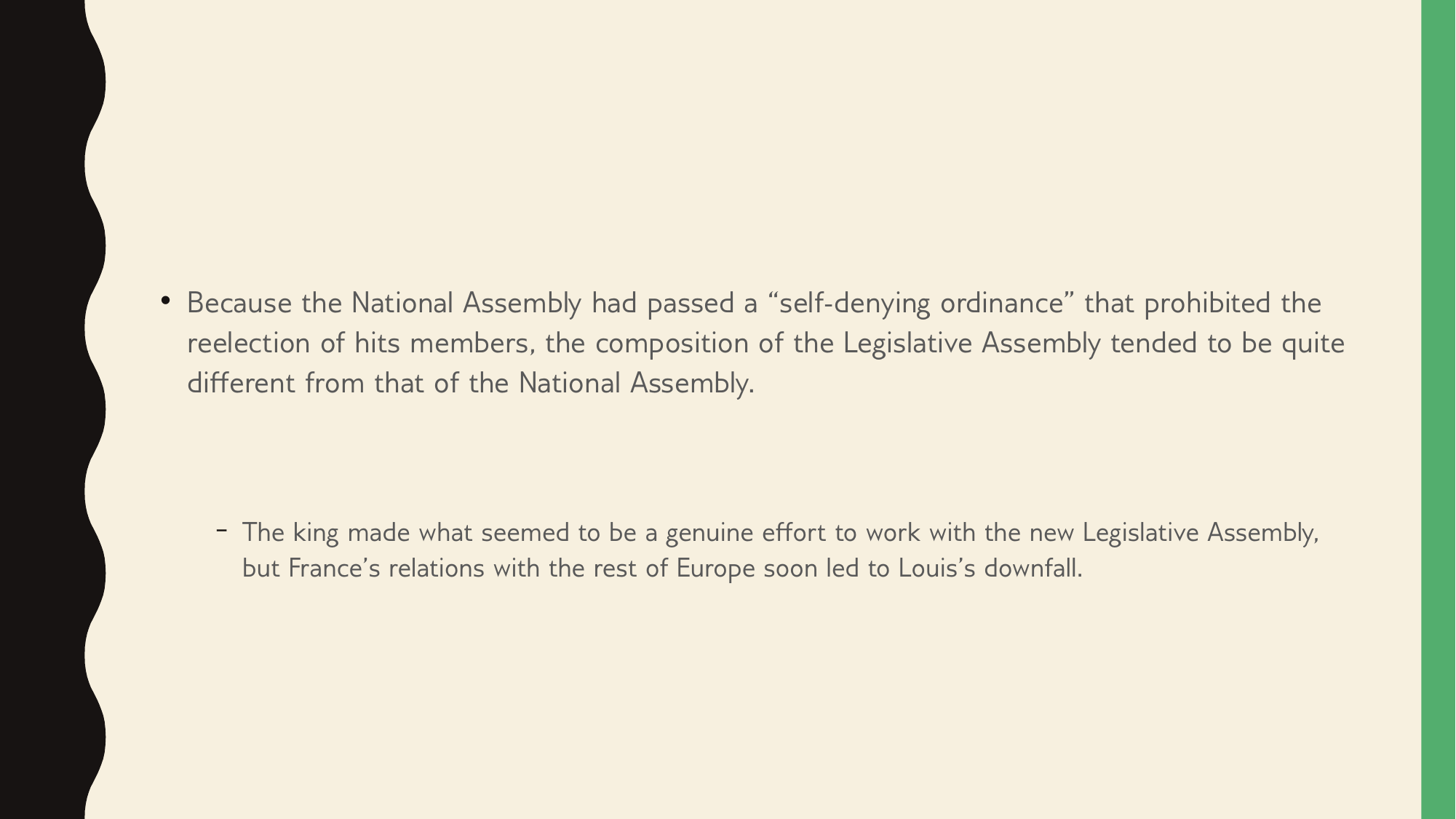

#
Because the National Assembly had passed a “self-denying ordinance” that prohibited the reelection of hits members, the composition of the Legislative Assembly tended to be quite different from that of the National Assembly.

The king made what seemed to be a genuine effort to work with the new Legislative Assembly, but France’s relations with the rest of Europe soon led to Louis’s downfall.